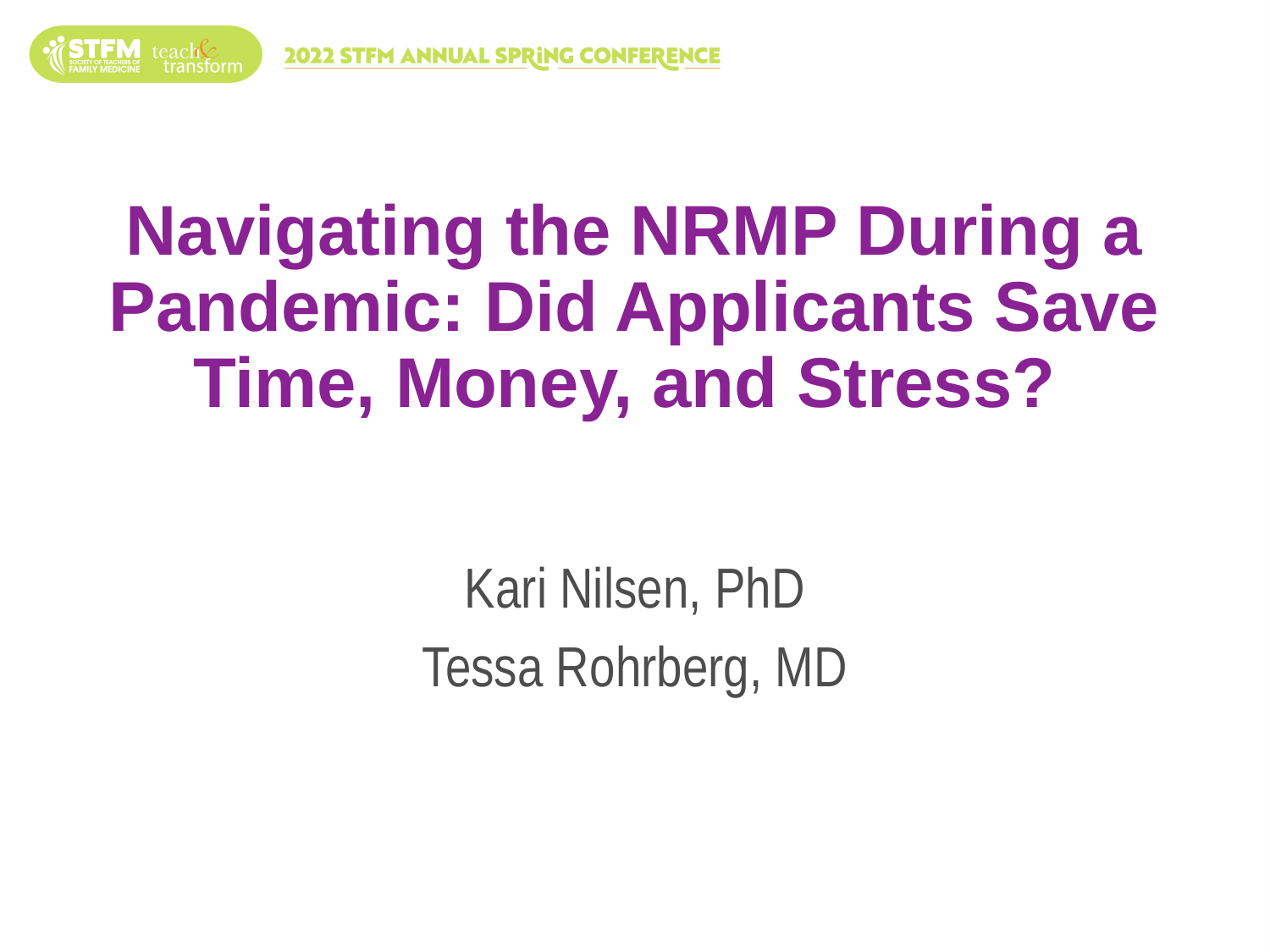

# Navigating the NRMP During a Pandemic: Did Applicants Save Time, Money, and Stress?
Kari Nilsen, PhD
Tessa Rohrberg, MD